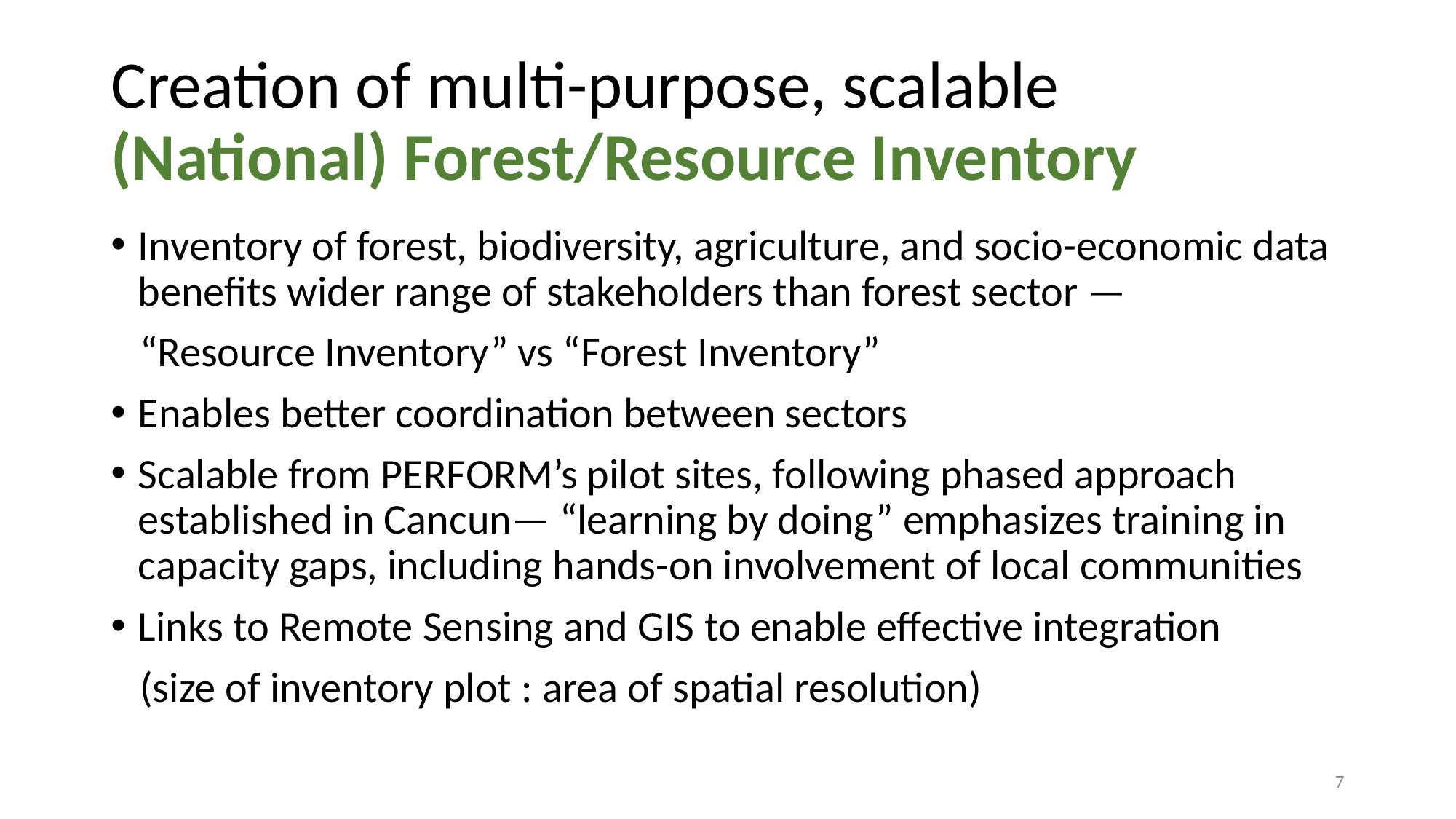

# Creation of multi-purpose, scalable (National) Forest/Resource Inventory
Inventory of forest, biodiversity, agriculture, and socio-economic data benefits wider range of stakeholders than forest sector —
   “Resource Inventory” vs “Forest Inventory”
Enables better coordination between sectors
Scalable from PERFORM’s pilot sites, following phased approach established in Cancun— “learning by doing” emphasizes training in capacity gaps, including hands-on involvement of local communities
Links to Remote Sensing and GIS to enable effective integration
   (size of inventory plot : area of spatial resolution)

7